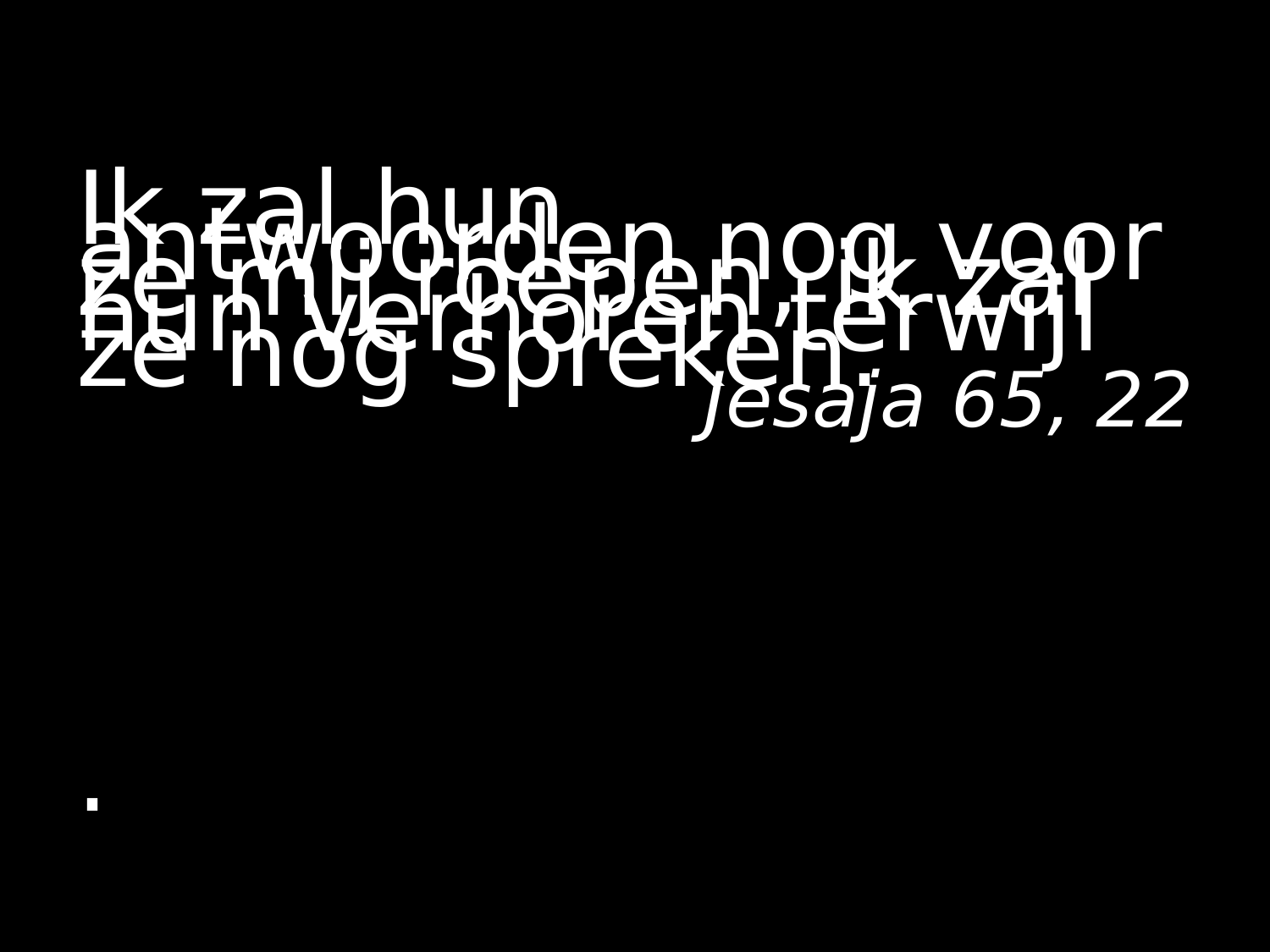

#
Ik zal hun antwoorden nog voor ze mij roepen, ik zal hun verhoren terwijl ze nog spreken.
Jesaja 65, 22

.